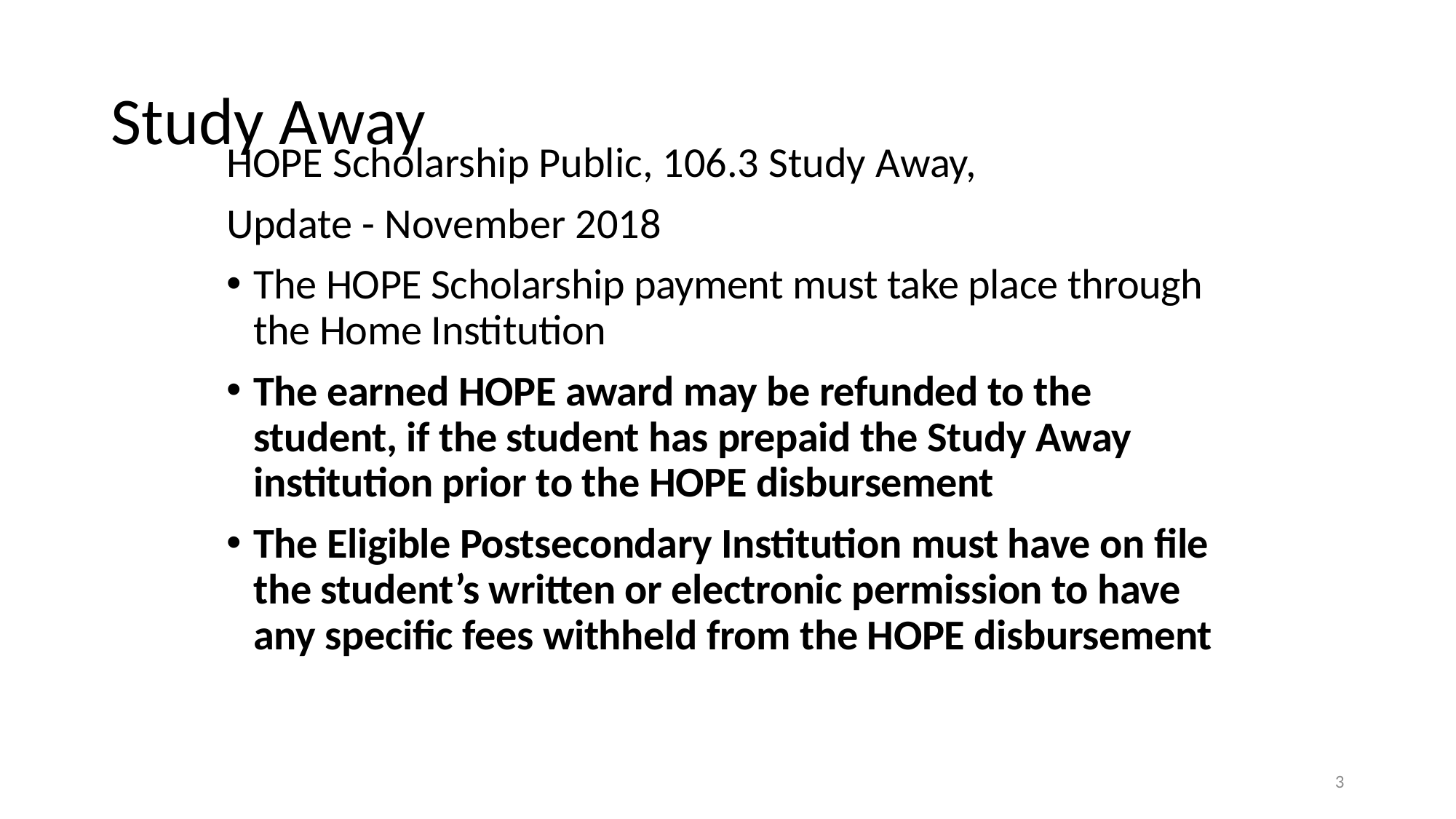

# Study Away
HOPE Scholarship Public, 106.3 Study Away,
Update - November 2018
The HOPE Scholarship payment must take place through the Home Institution
The earned HOPE award may be refunded to the student, if the student has prepaid the Study Away institution prior to the HOPE disbursement
The Eligible Postsecondary Institution must have on file the student’s written or electronic permission to have any specific fees withheld from the HOPE disbursement
3